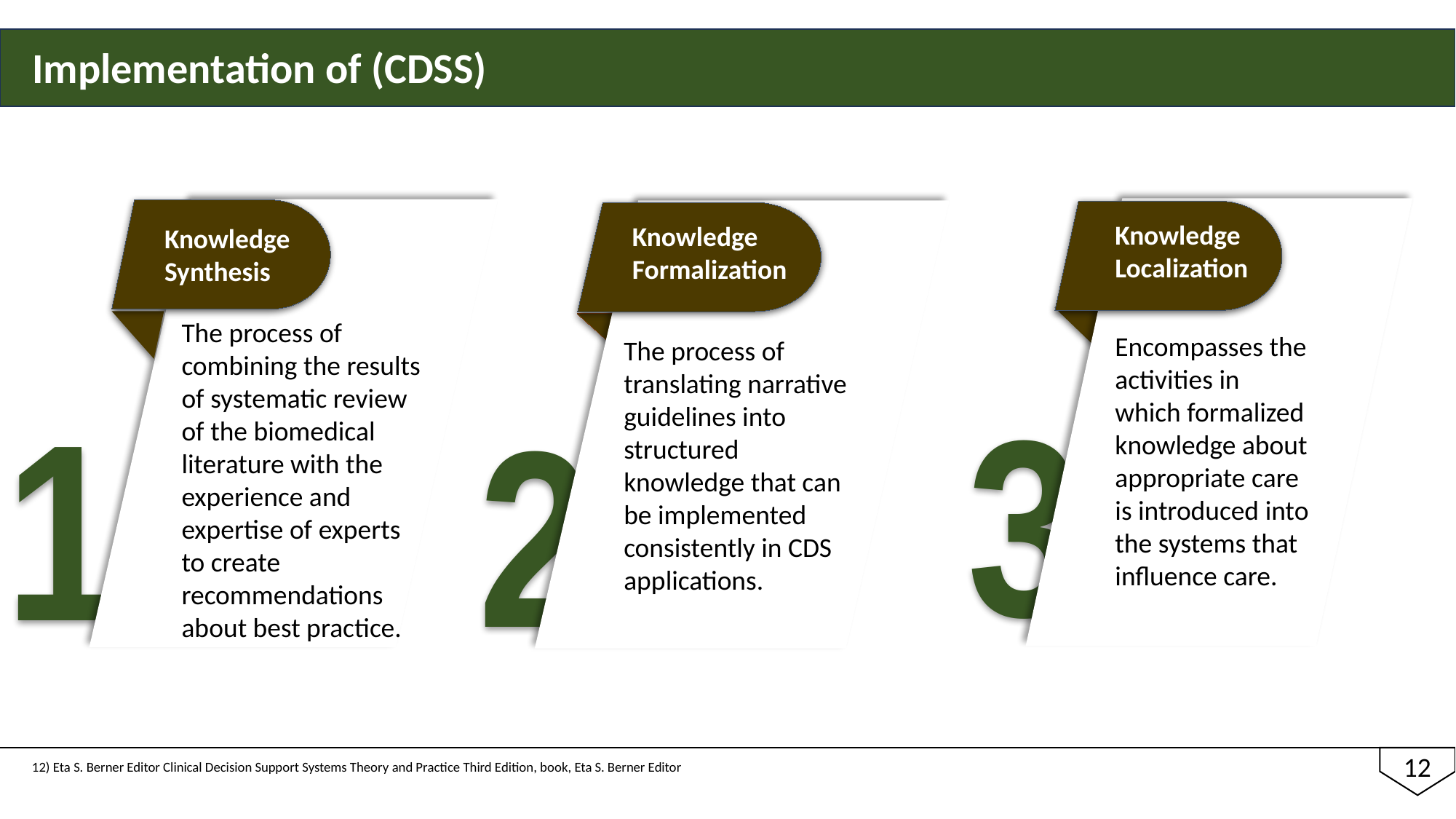

Implementation of (CDSS)

3

1

2
Knowledge Localization
Knowledge Formalization
Knowledge Synthesis
The process of combining the results of systematic review of the biomedical literature with the experience and expertise of experts to create recommendations about best practice.
Encompasses the activities in which formalized knowledge about appropriate care is introduced into the systems that influence care.
The process of translating narrative guidelines into structured knowledge that can be implemented consistently in CDS applications.

12
   12) Eta S. Berner Editor Clinical Decision Support Systems Theory and Practice Third Edition, book, Eta S. Berner Editor